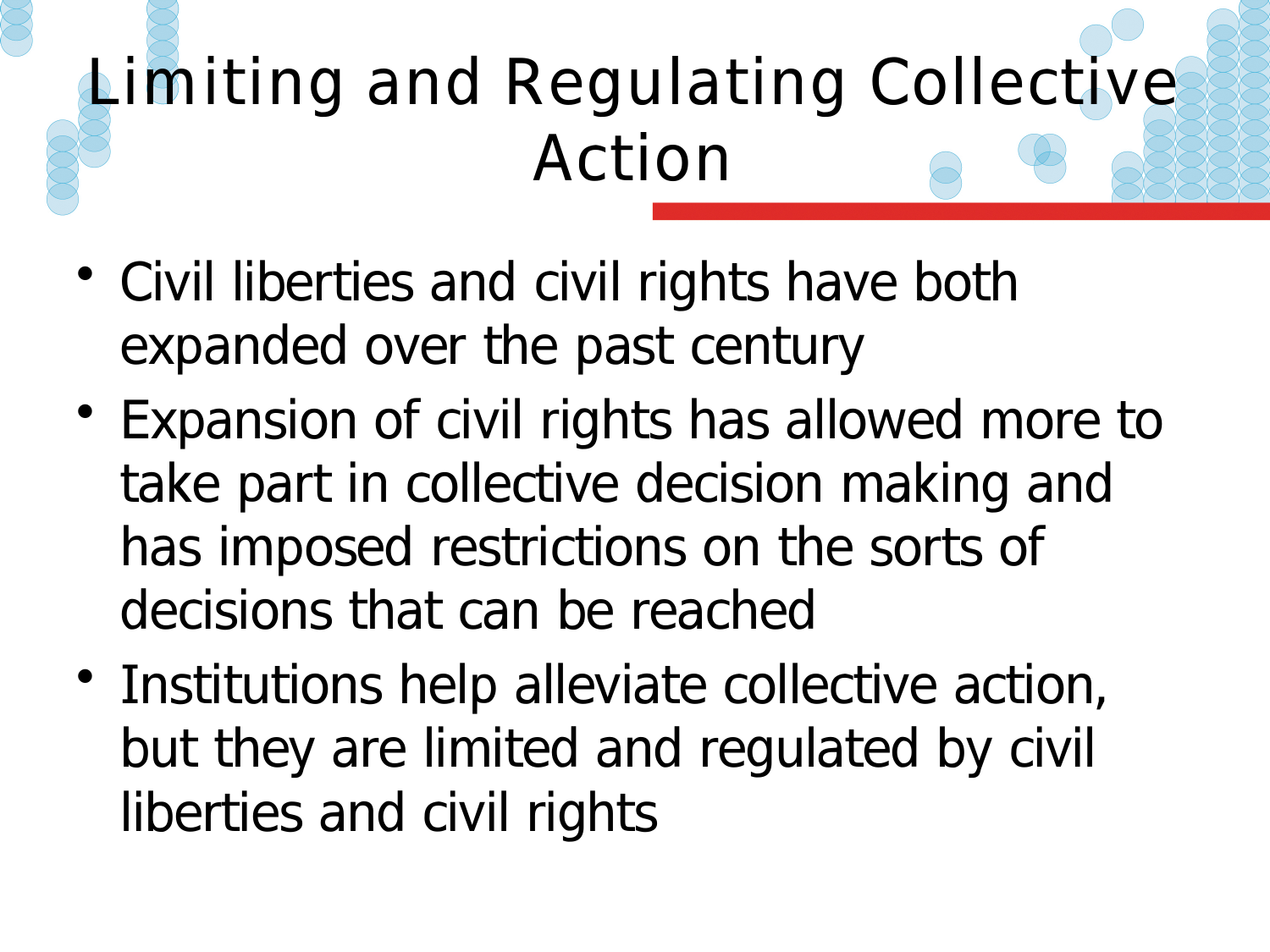

# Limiting and Regulating Collective Action
Civil liberties and civil rights have both expanded over the past century
Expansion of civil rights has allowed more to take part in collective decision making and has imposed restrictions on the sorts of decisions that can be reached
Institutions help alleviate collective action, but they are limited and regulated by civil liberties and civil rights